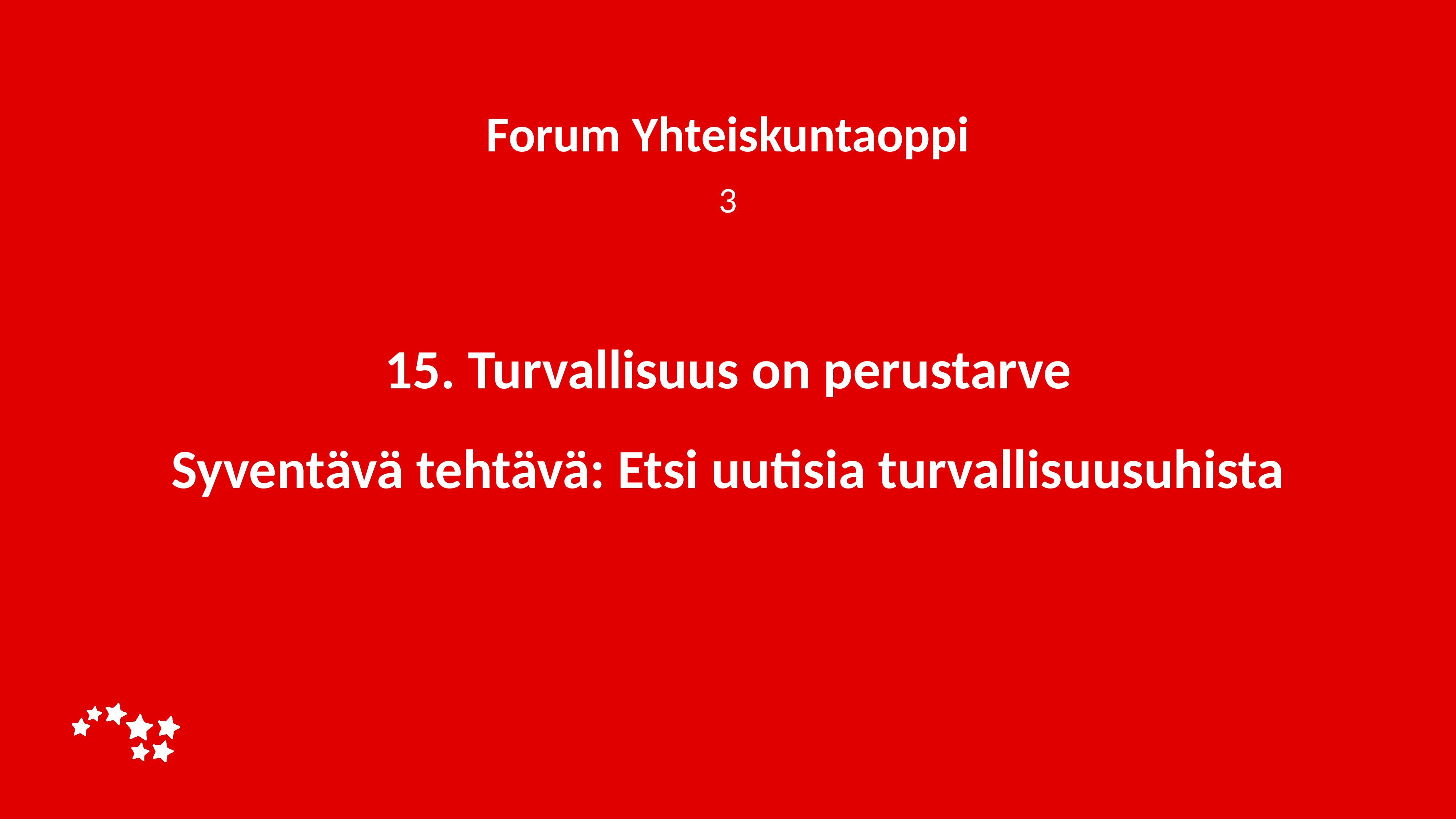

Forum Yhteiskuntaoppi
3
# 15. Turvallisuus on perustarve Syventävä tehtävä: Etsi uutisia turvallisuusuhista